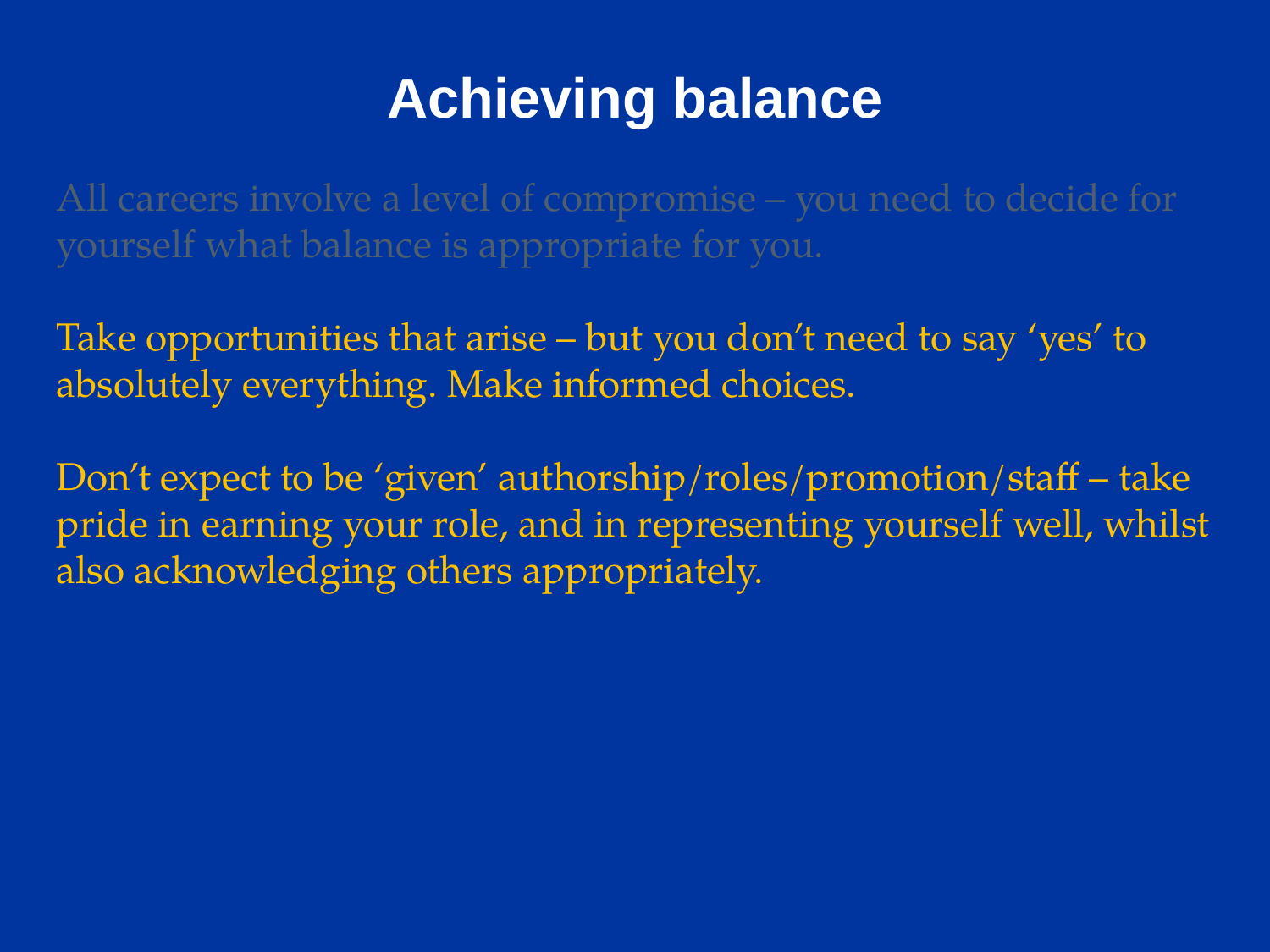

# Achieving balance
All careers involve a level of compromise – you need to decide for yourself what balance is appropriate for you.

Take opportunities that arise – but you don’t need to say ‘yes’ to absolutely everything. Make informed choices.

Don’t expect to be ‘given’ authorship/roles/promotion/staff – take pride in earning your role, and in representing yourself well, whilst also acknowledging others appropriately.